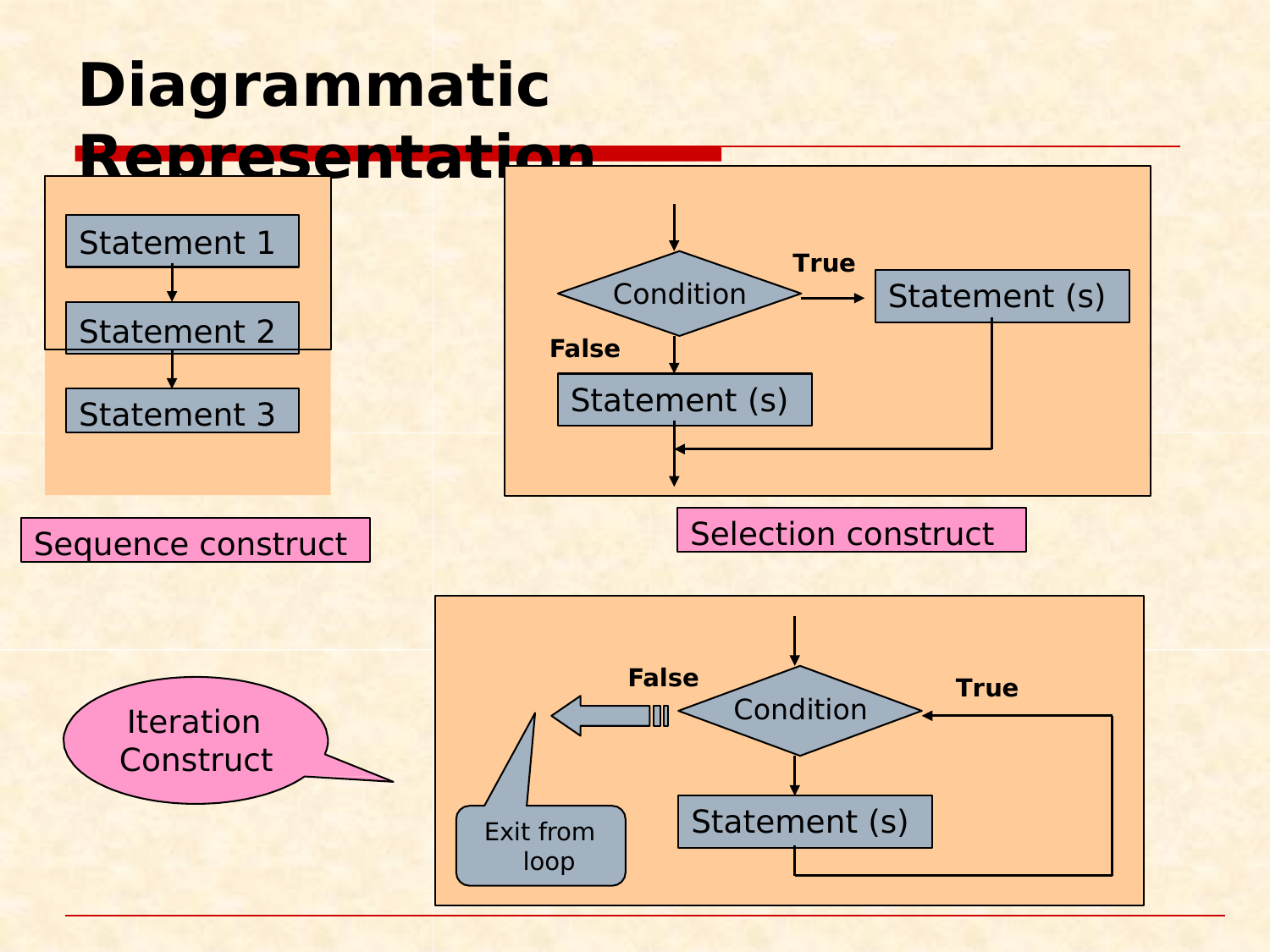

# Diagrammatic Representation

Statement 1

Statement 2

True

Statement (s)
Condition
False

Statement (s)

Statement 3

Selection construct
Sequence construct

False

True

Condition

Iteration  Construct

Statement (s)
Exit from  loop